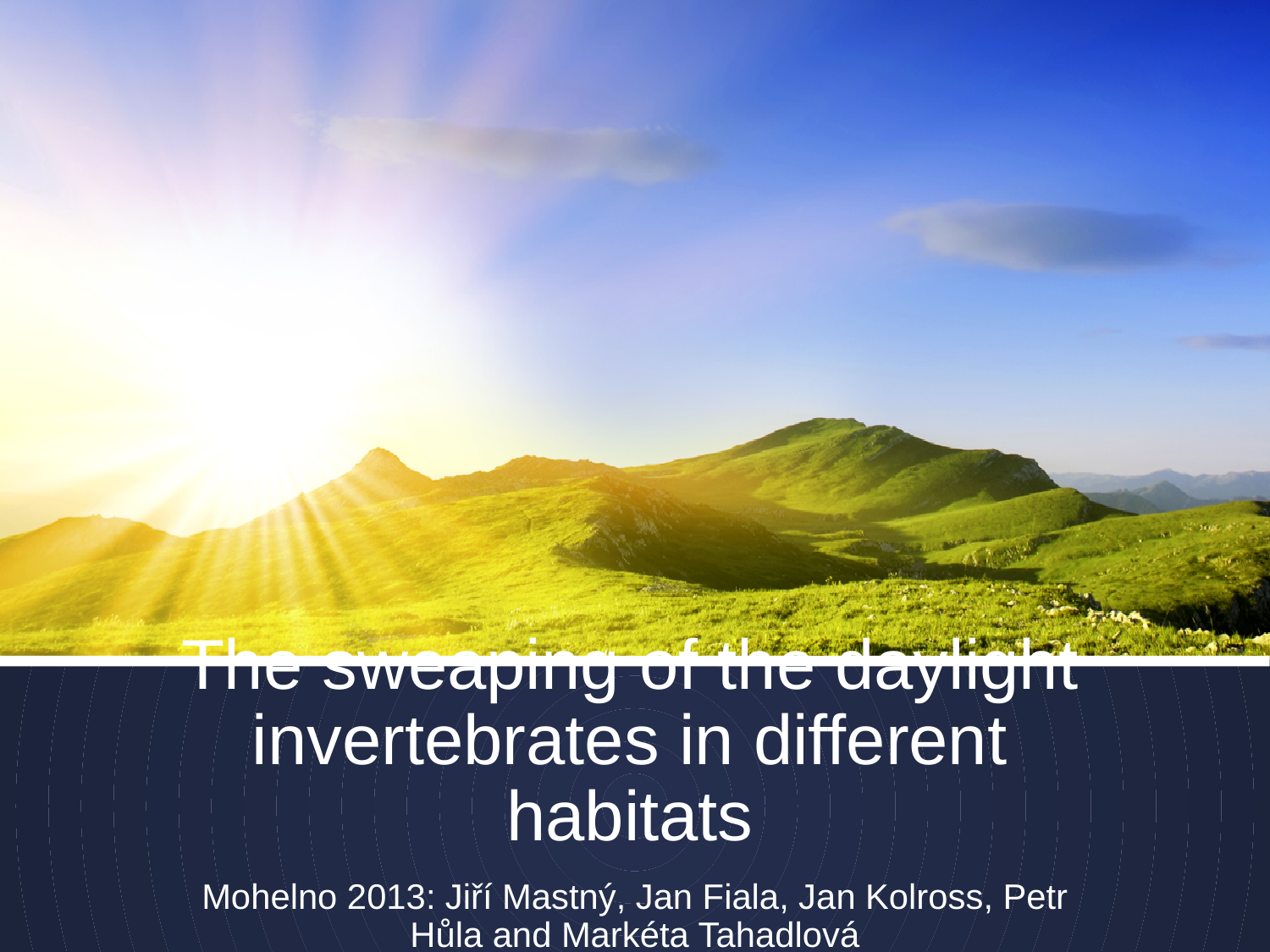

# The sweaping of the daylight invertebrates in different habitats
Mohelno 2013: Jiří Mastný, Jan Fiala, Jan Kolross, Petr Hůla and Markéta Tahadlová